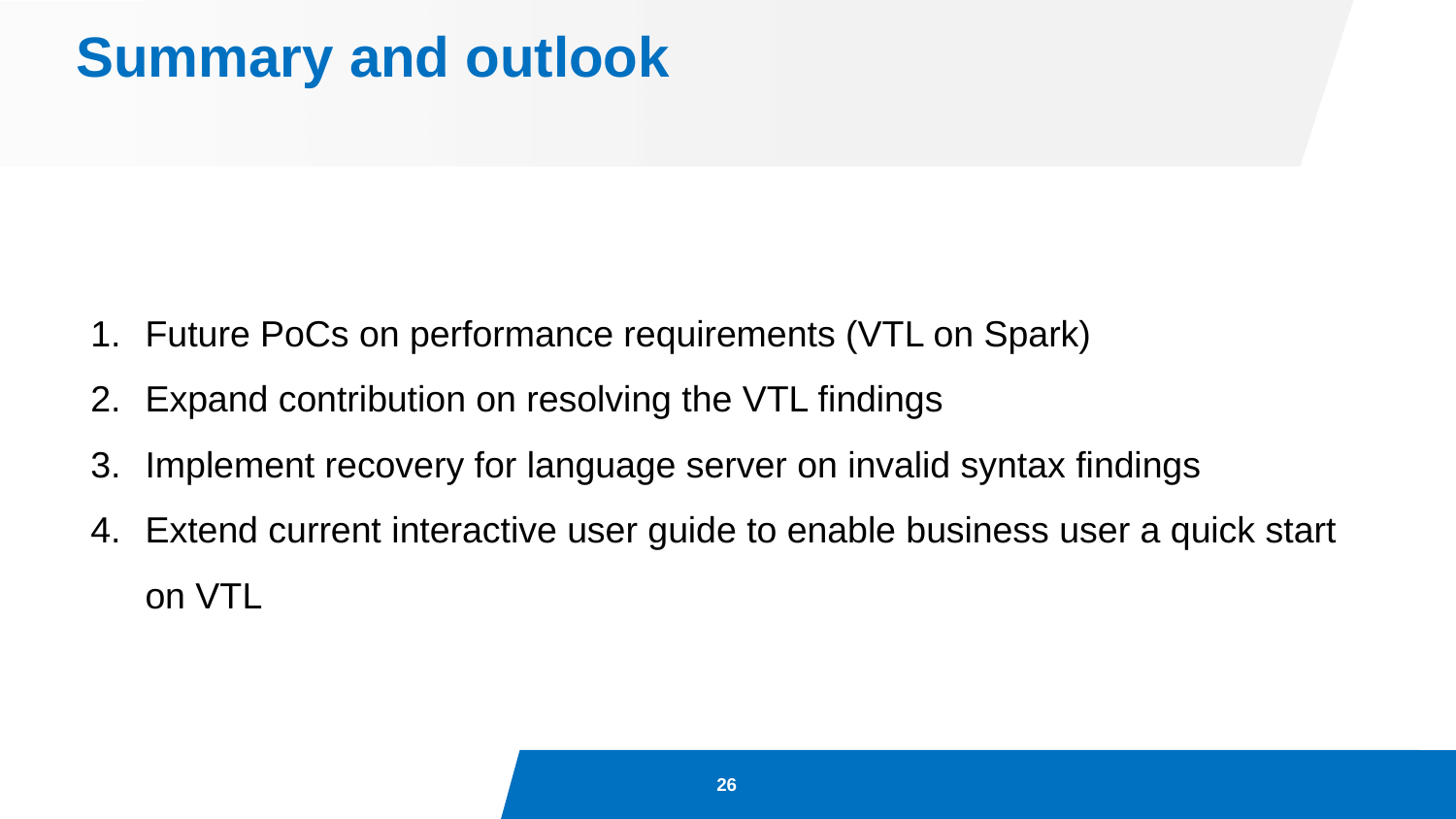

# Summary and outlook
Future PoCs on performance requirements (VTL on Spark)
Expand contribution on resolving the VTL findings
Implement recovery for language server on invalid syntax findings
Extend current interactive user guide to enable business user a quick start on VTL
26